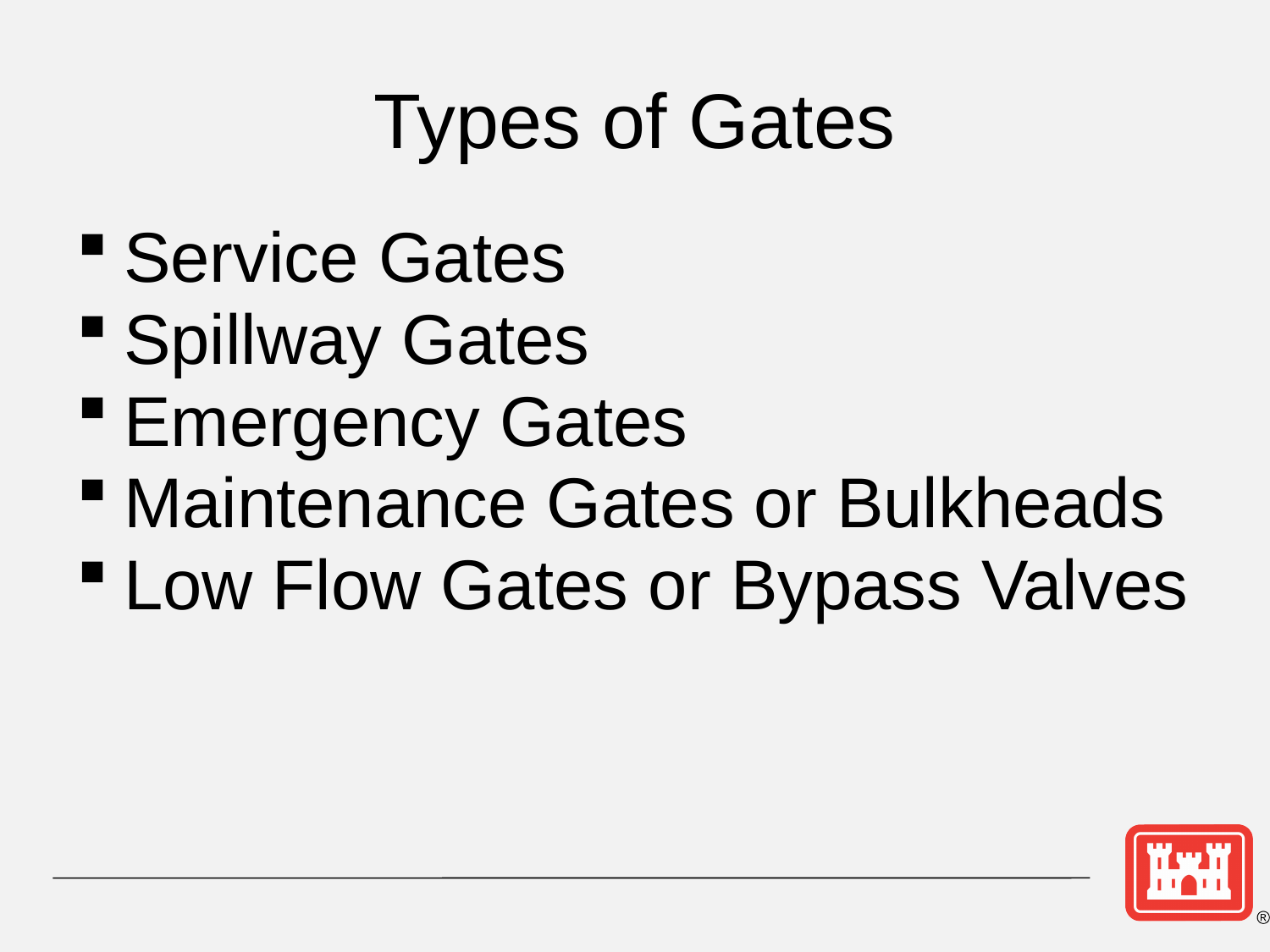

# Types of Gates
Service Gates
Spillway Gates
Emergency Gates
Maintenance Gates or Bulkheads
Low Flow Gates or Bypass Valves